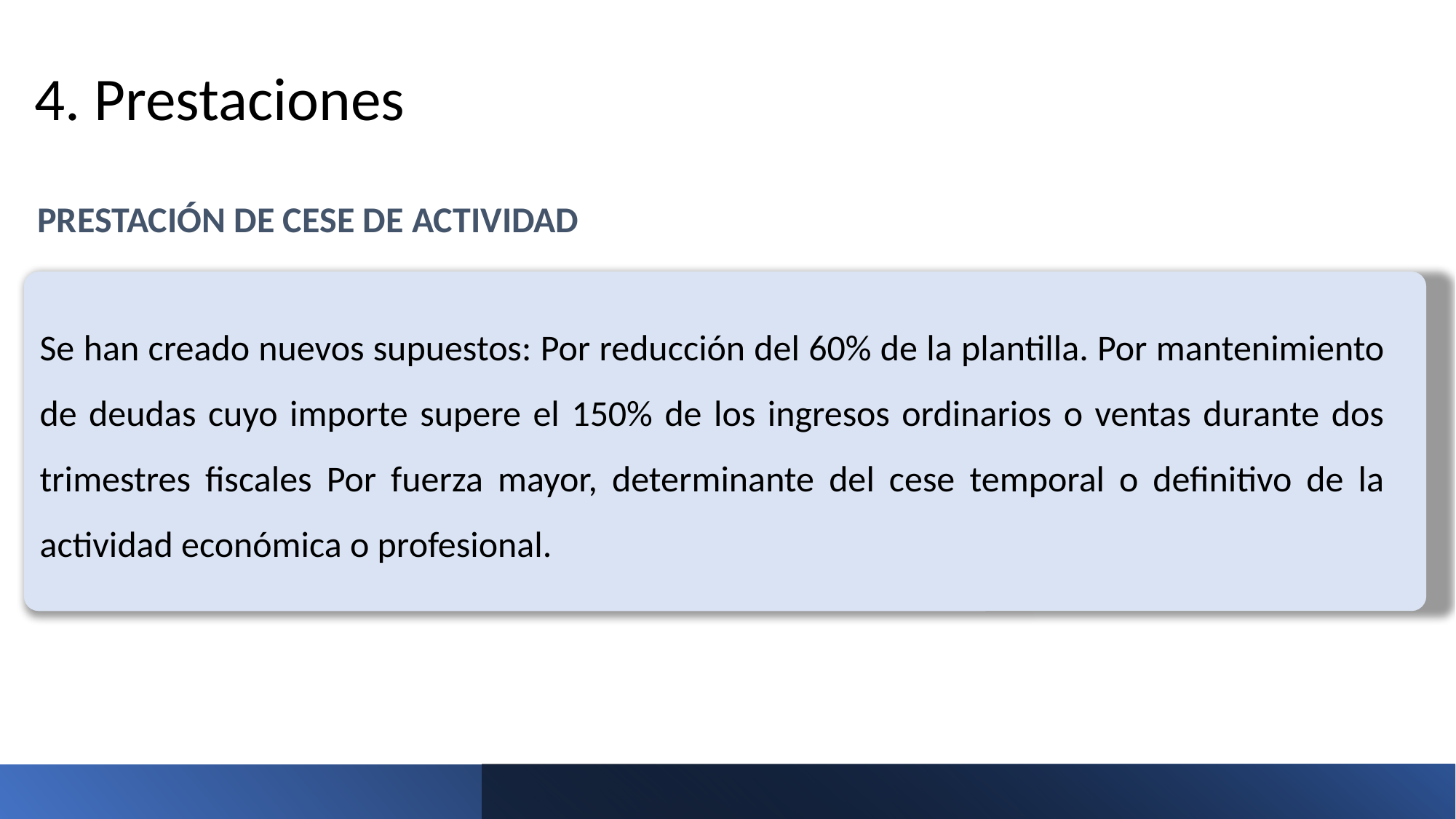

4. Prestaciones
PRESTACIÓN DE CESE DE ACTIVIDAD

Se han creado nuevos supuestos: Por reducción del 60% de la plantilla. Por mantenimiento de deudas cuyo importe supere el 150% de los ingresos ordinarios o ventas durante dos trimestres fiscales Por fuerza mayor, determinante del cese temporal o definitivo de la actividad económica o profesional.